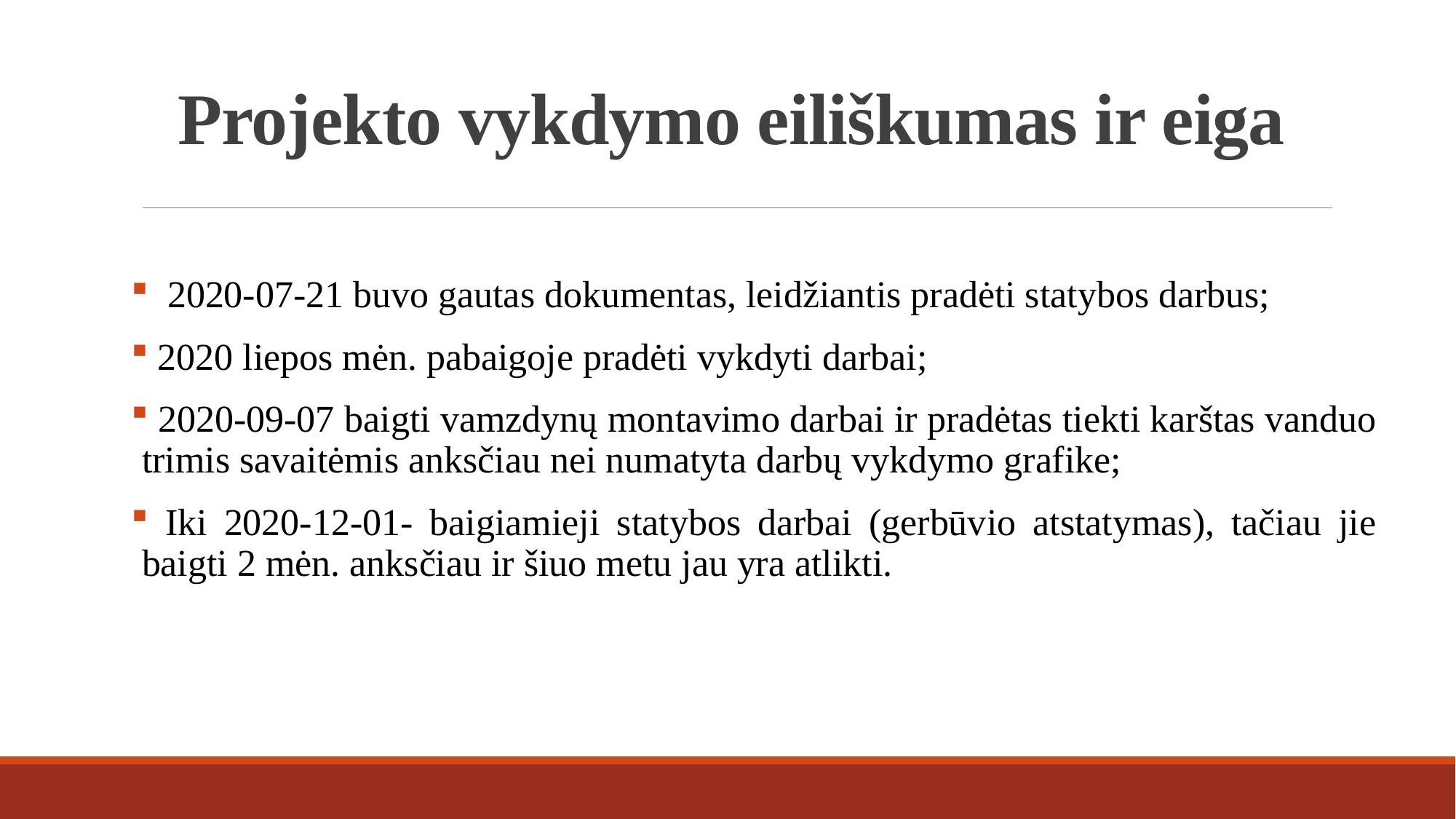

# Projekto vykdymo eiliškumas ir eiga
  2020-07-21 buvo gautas dokumentas, leidžiantis pradėti statybos darbus;
 2020 liepos mėn. pabaigoje pradėti vykdyti darbai;
 2020-09-07 baigti vamzdynų montavimo darbai ir pradėtas tiekti karštas vanduo trimis savaitėmis anksčiau nei numatyta darbų vykdymo grafike;
 Iki 2020-12-01- baigiamieji statybos darbai (gerbūvio atstatymas), tačiau jie baigti 2 mėn. anksčiau ir šiuo metu jau yra atlikti.